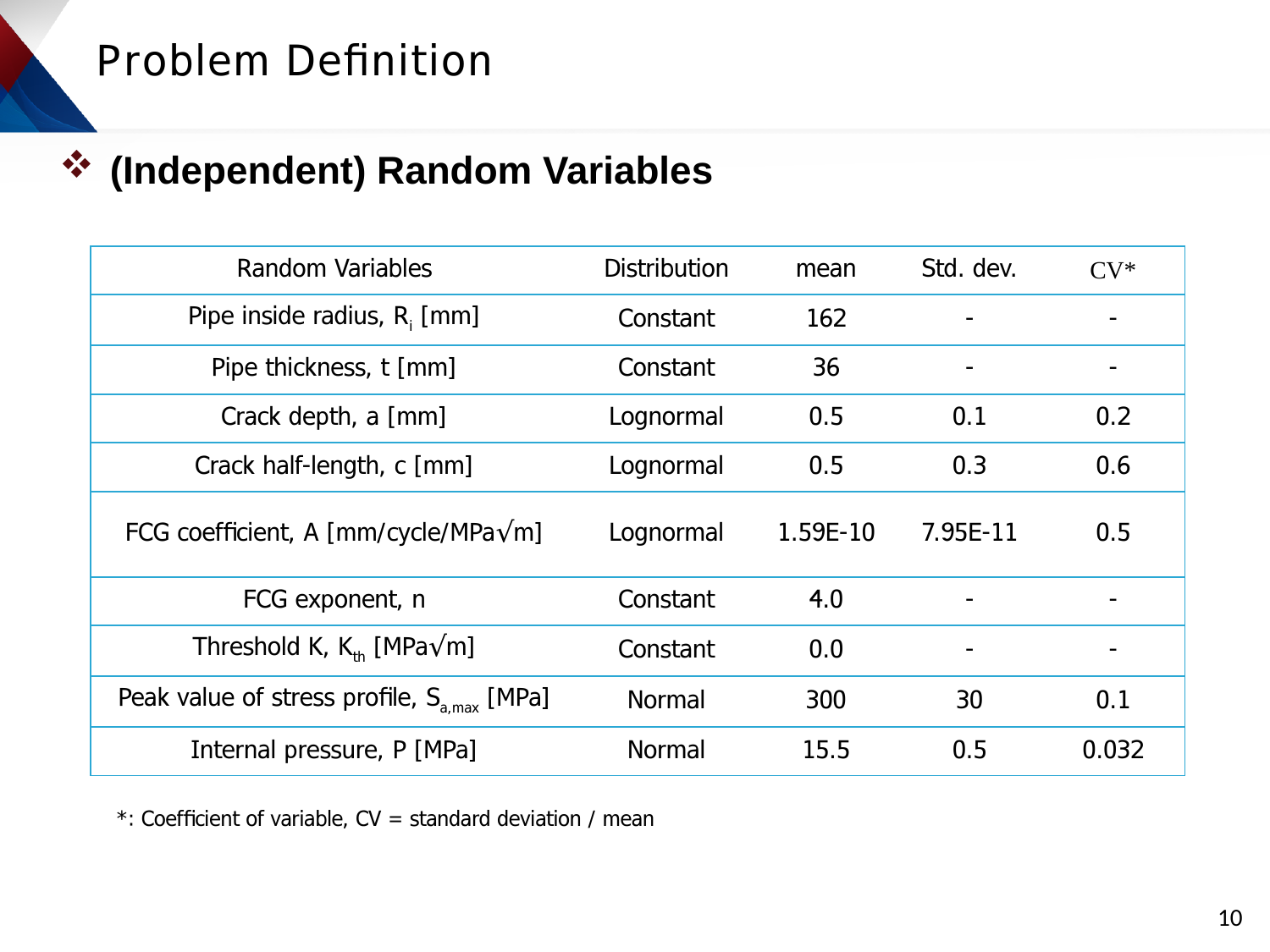

# Problem Definition
(Independent) Random Variables
| Random Variables | Distribution | mean | Std. dev. | CV\* |
| --- | --- | --- | --- | --- |
| Pipe inside radius, Ri [mm] | Constant | 162 | - | - |
| Pipe thickness, t [mm] | Constant | 36 | - | - |
| Crack depth, a [mm] | Lognormal | 0.5 | 0.1 | 0.2 |
| Crack half-length, c [mm] | Lognormal | 0.5 | 0.3 | 0.6 |
| FCG coefficient, A [mm/cycle/MPa√m] | Lognormal | 1.59E-10 | 7.95E-11 | 0.5 |
| FCG exponent, n | Constant | 4.0 | - | - |
| Threshold K, Kth [MPa√m] | Constant | 0.0 | - | - |
| Peak value of stress profile, Sa,max [MPa] | Normal | 300 | 30 | 0.1 |
| Internal pressure, P [MPa] | Normal | 15.5 | 0.5 | 0.032 |
*: Coefficient of variable, CV = standard deviation / mean
10